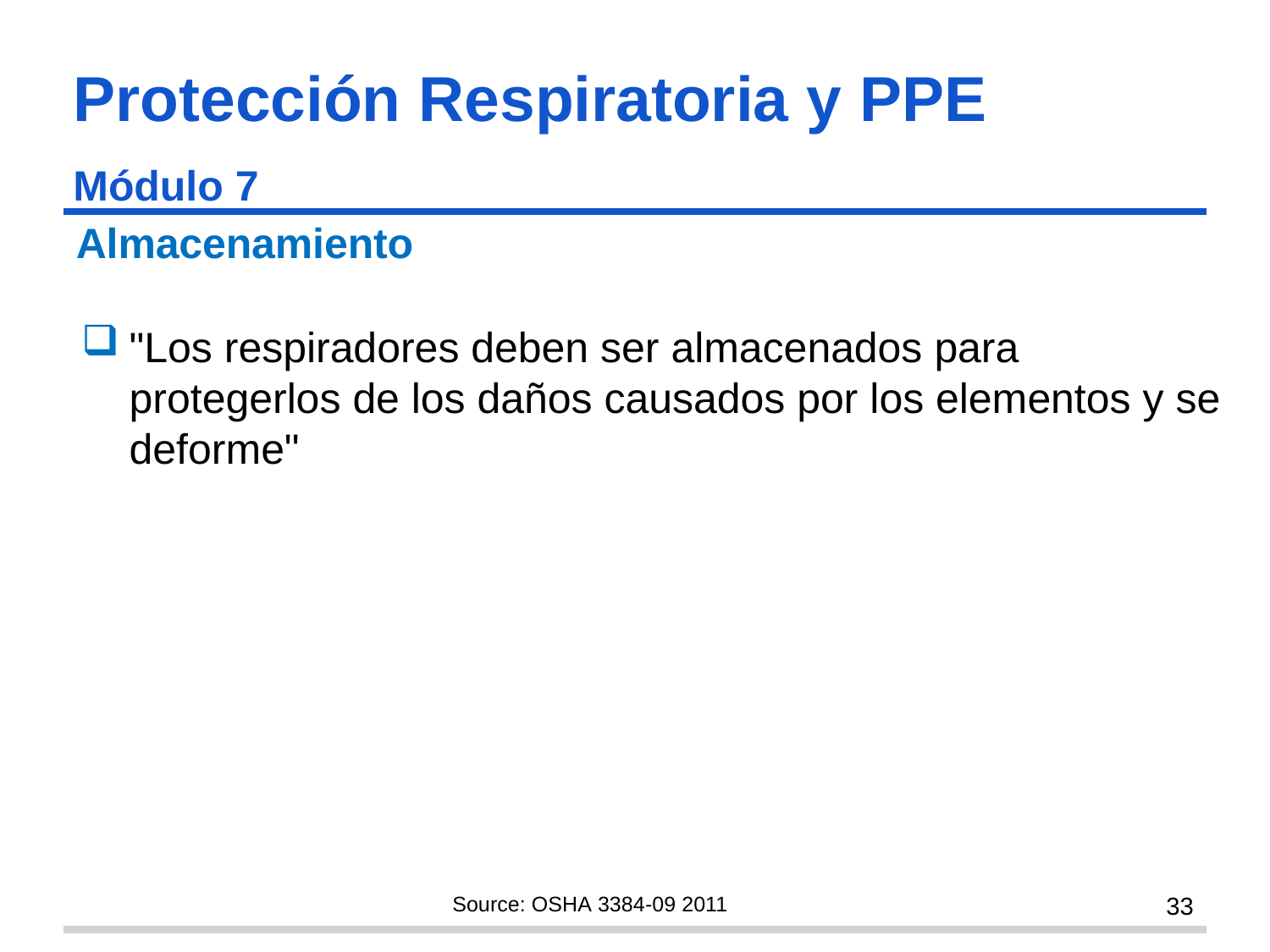

# Protección Respiratoria y PPE Módulo 7 s33

Almacenamiento

"Los respiradores deben ser almacenados para protegerlos de los daños causados por los elementos y se deforme"

Source: OSHA 3384-09 2011
33